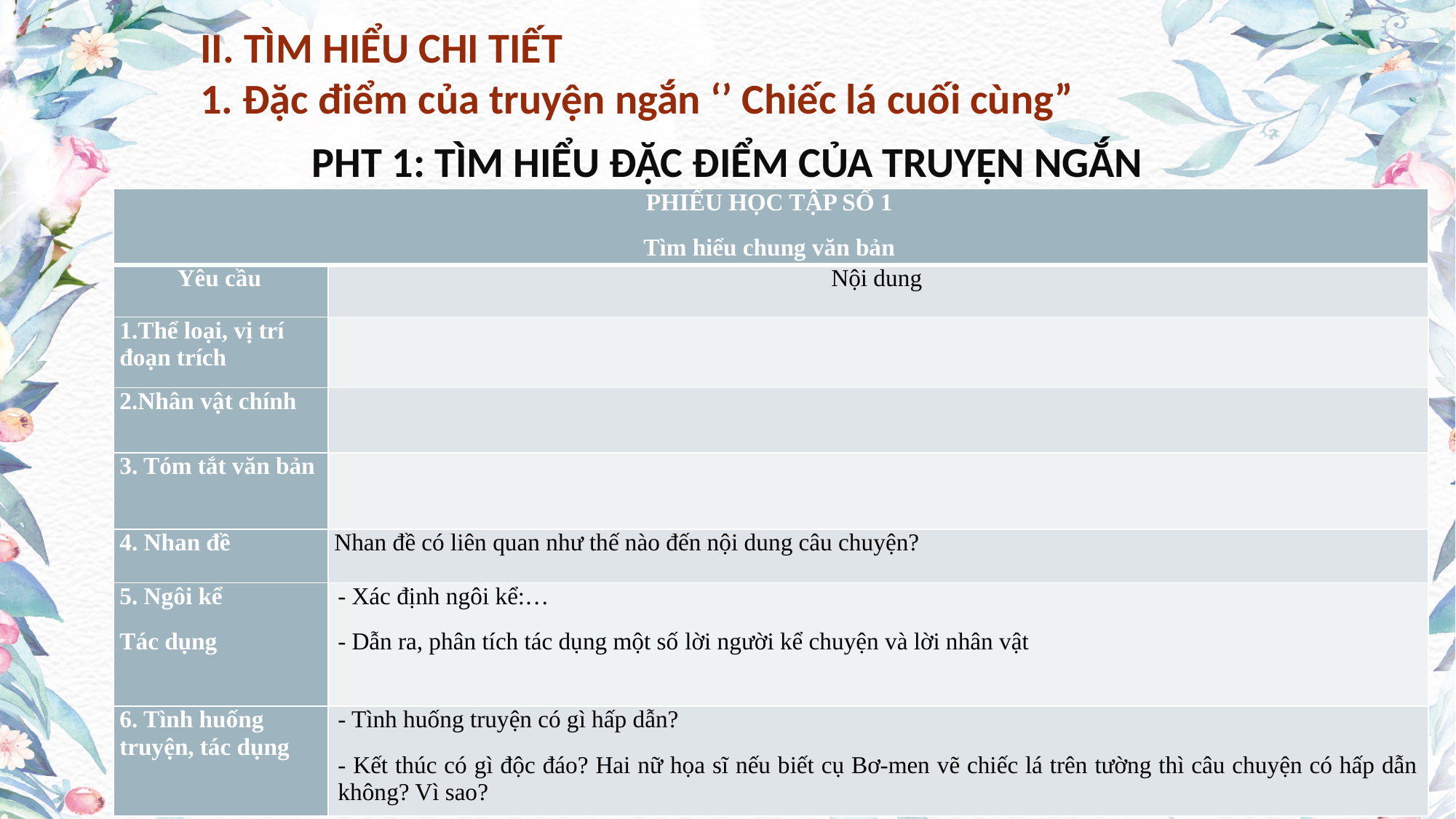

II. TÌM HIỂU CHI TIẾT
1. Đặc điểm của truyện ngắn ‘’ Chiếc lá cuối cùng”
PHT 1: TÌM HIỂU ĐẶC ĐIỂM CỦA TRUYỆN NGẮN
| PHIẾU HỌC TẬP SỐ 1 Tìm hiểu chung văn bản |  |
| --- | --- |
| Yêu cầu | Nội dung |
| 1.Thể loại, vị trí đoạn trích |  |
| 2.Nhân vật chính |  |
| 3. Tóm tắt văn bản |  |
| 4. Nhan đề | Nhan đề có liên quan như thế nào đến nội dung câu chuyện? |
| 5. Ngôi kể Tác dụng | - Xác định ngôi kể:… - Dẫn ra, phân tích tác dụng một số lời người kể chuyện và lời nhân vật |
| 6. Tình huống truyện, tác dụng | - Tình huống truyện có gì hấp dẫn? - Kết thúc có gì độc đáo? Hai nữ họa sĩ nếu biết cụ Bơ-men vẽ chiếc lá trên tường thì câu chuyện có hấp dẫn không? Vì sao? |